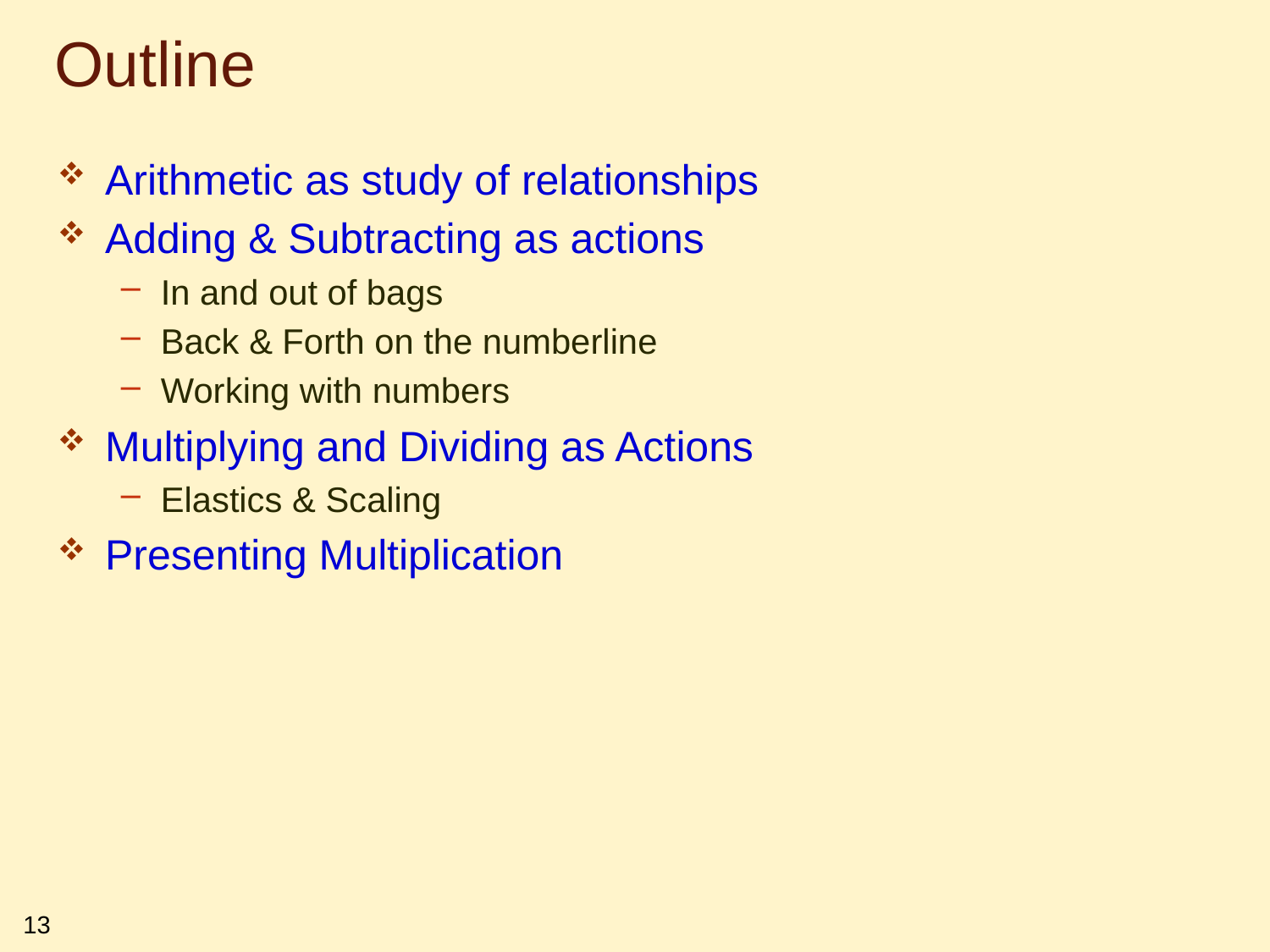

# Outline
Arithmetic as study of relationships
Adding & Subtracting as actions
In and out of bags
Back & Forth on the numberline
Working with numbers
Multiplying and Dividing as Actions
Elastics & Scaling
Presenting Multiplication